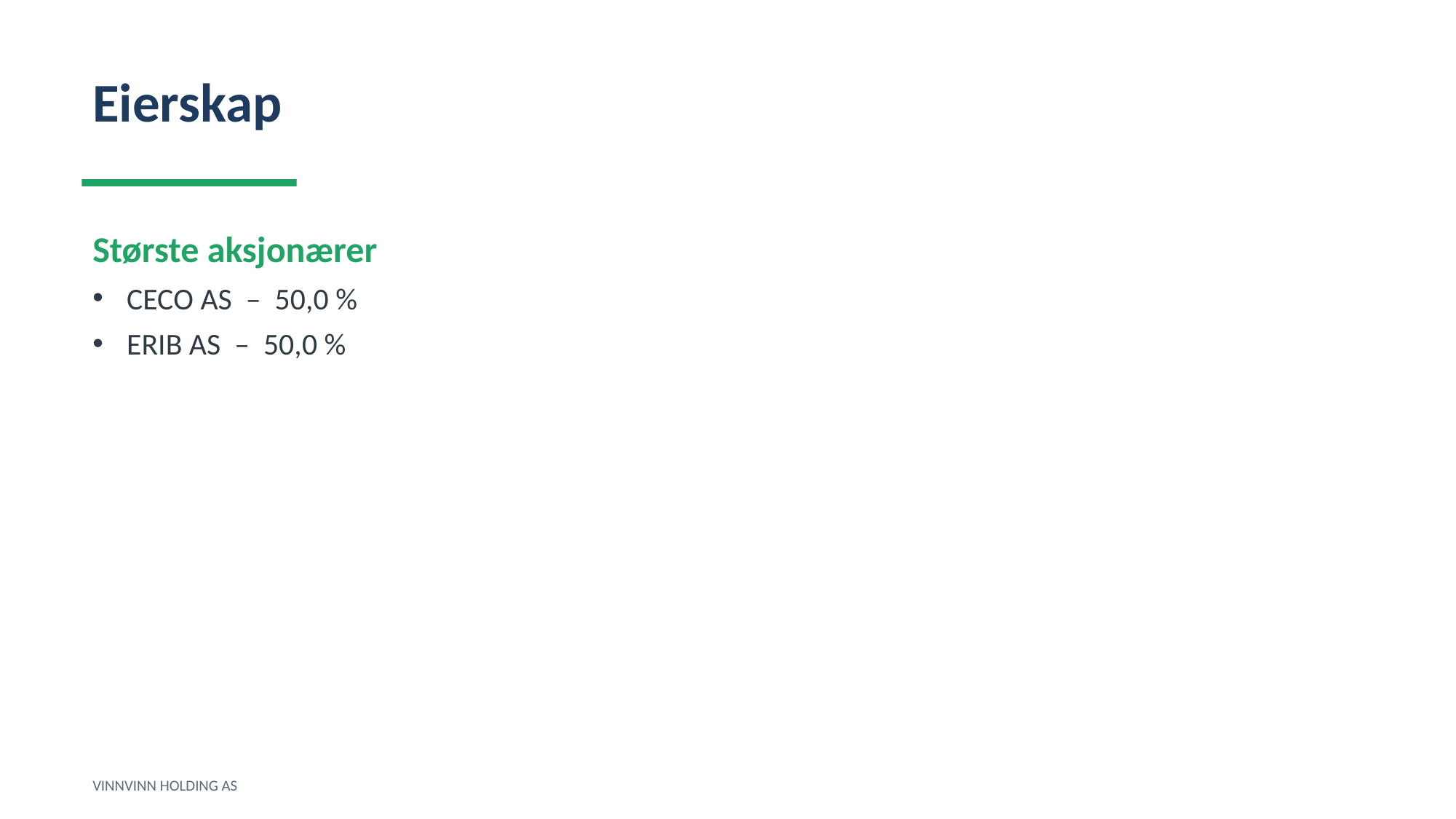

Eierskap

Største aksjonærer
CECO AS  –  50,0 %
ERIB AS  –  50,0 %
VINNVINN HOLDING AS